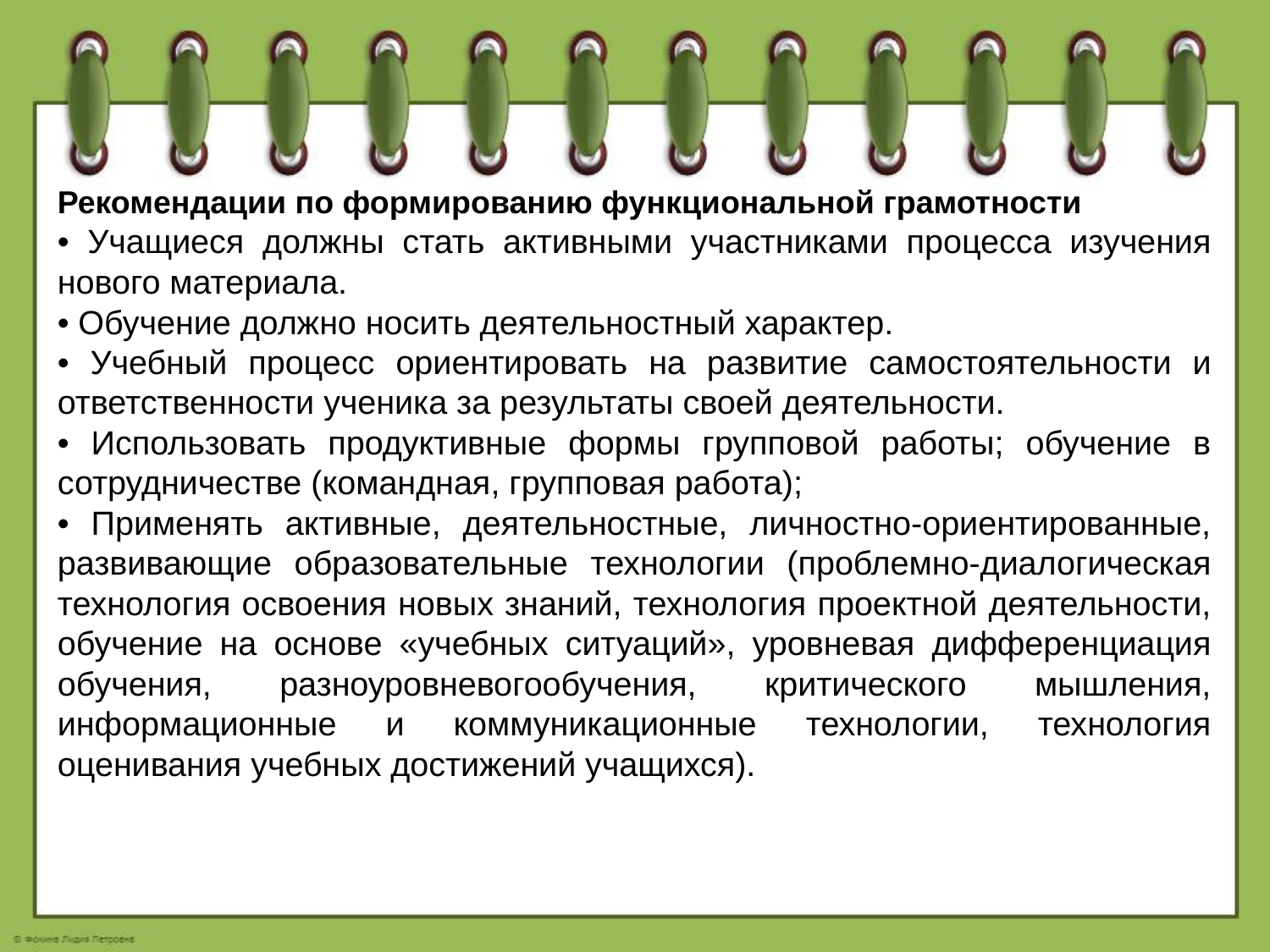

Рекомендации по формированию функциональной грамотности
• Учащиеся должны стать активными участниками процесса изучения нового материала.
• Обучение должно носить деятельностный характер.
• Учебный процесс ориентировать на развитие самостоятельности и ответственности ученика за результаты своей деятельности.
• Использовать продуктивные формы групповой работы; обучение в сотрудничестве (командная, групповая работа);
• Применять активные, деятельностные, личностно-ориентированные, развивающие образовательные технологии (проблемно-диалогическая технология освоения новых знаний, технология проектной деятельности, обучение на основе «учебных ситуаций», уровневая дифференциация обучения, разноуровневогообучения, критического мышления, информационные и коммуникационные технологии, технология оценивания учебных достижений учащихся).